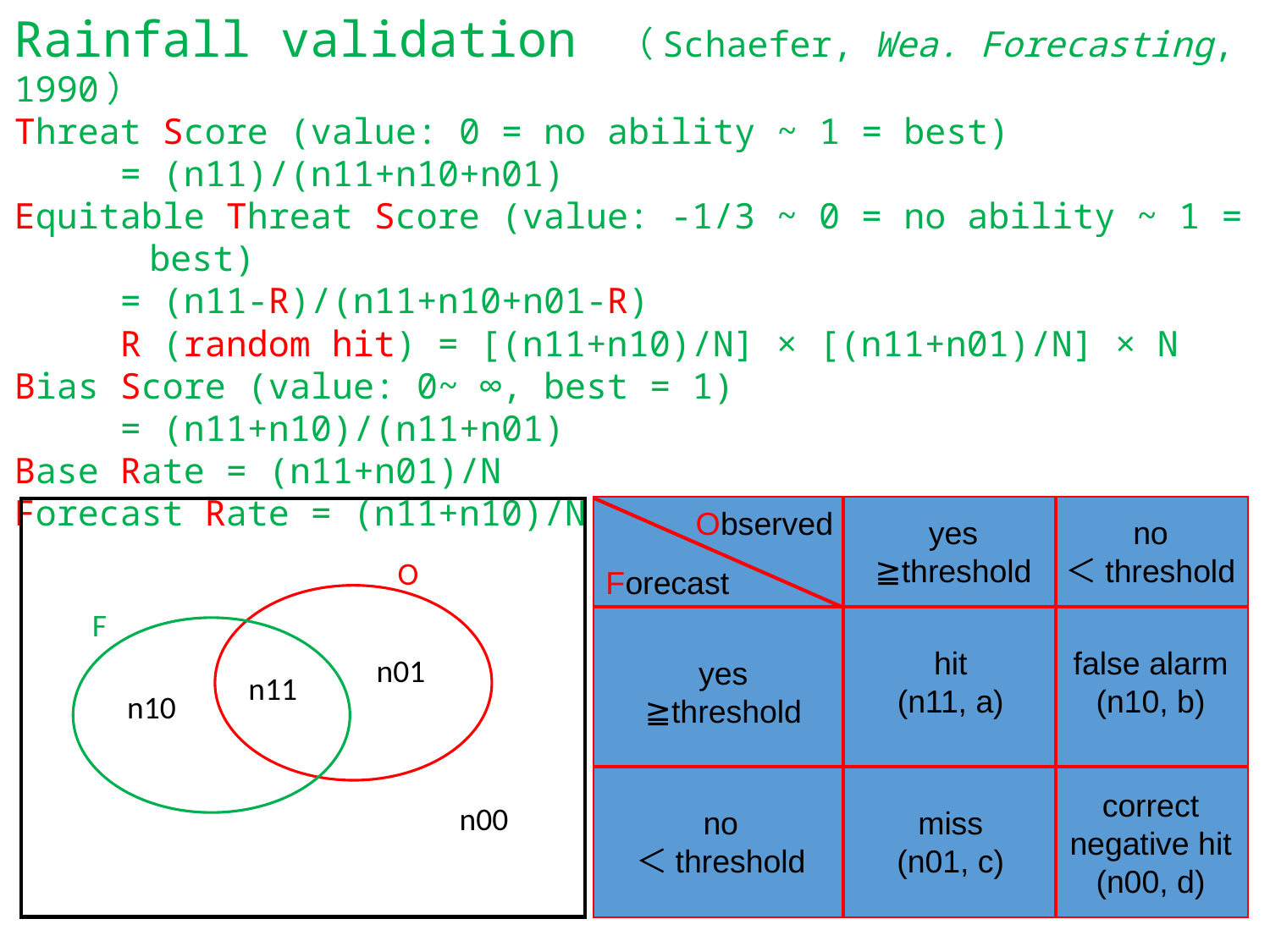

Rainfall validation （Schaefer, Wea. Forecasting, 1990）
Threat Score (value: 0 = no ability ~ 1 = best)
     = (n11)/(n11+n10+n01)
Equitable Threat Score (value: -1/3 ~ 0 = no ability ~ 1 = best)
     = (n11-R)/(n11+n10+n01-R)
     R (random hit) = [(n11+n10)/N] × [(n11+n01)/N] × N
Bias Score (value: 0~ ∞, best = 1)
     = (n11+n10)/(n11+n01)
Base Rate = (n11+n01)/N
Forecast Rate = (n11+n10)/N

Observed
yes
≧threshold
no
＜threshold
Forecast
hit
(n11, a)
false alarm
(n10, b)
yes
≧threshold
correct negative hit
(n00, d)
no
＜threshold
miss
(n01, c)

n01
n11
n10
n00
O
F